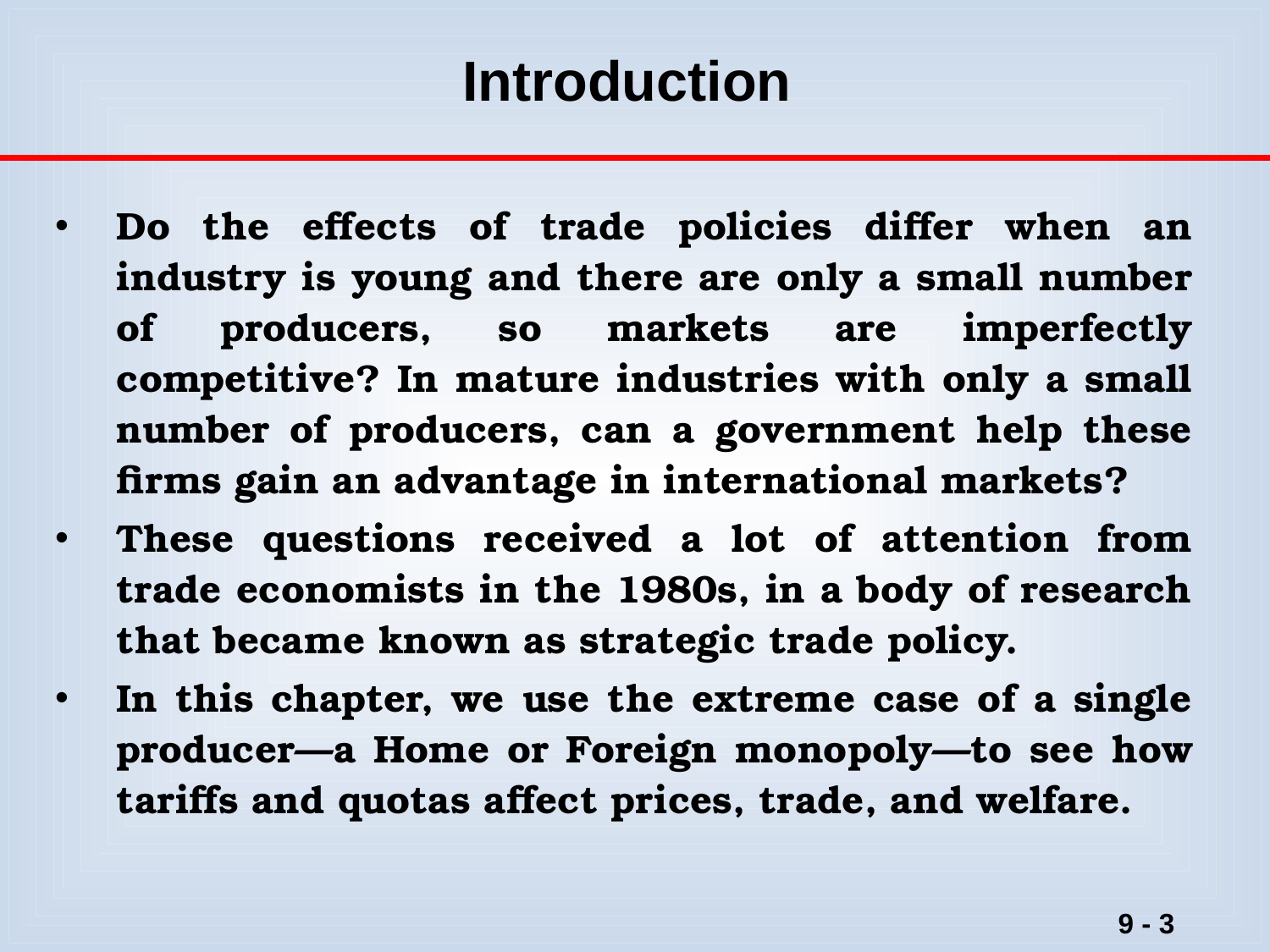

# Introduction
Do the effects of trade policies differ when an industry is young and there are only a small number of producers, so markets are imperfectly competitive? In mature industries with only a small number of producers, can a government help these firms gain an advantage in international markets?
These questions received a lot of attention from trade economists in the 1980s, in a body of research that became known as strategic trade policy.
In this chapter, we use the extreme case of a single producer—a Home or Foreign monopoly—to see how tariffs and quotas affect prices, trade, and welfare.